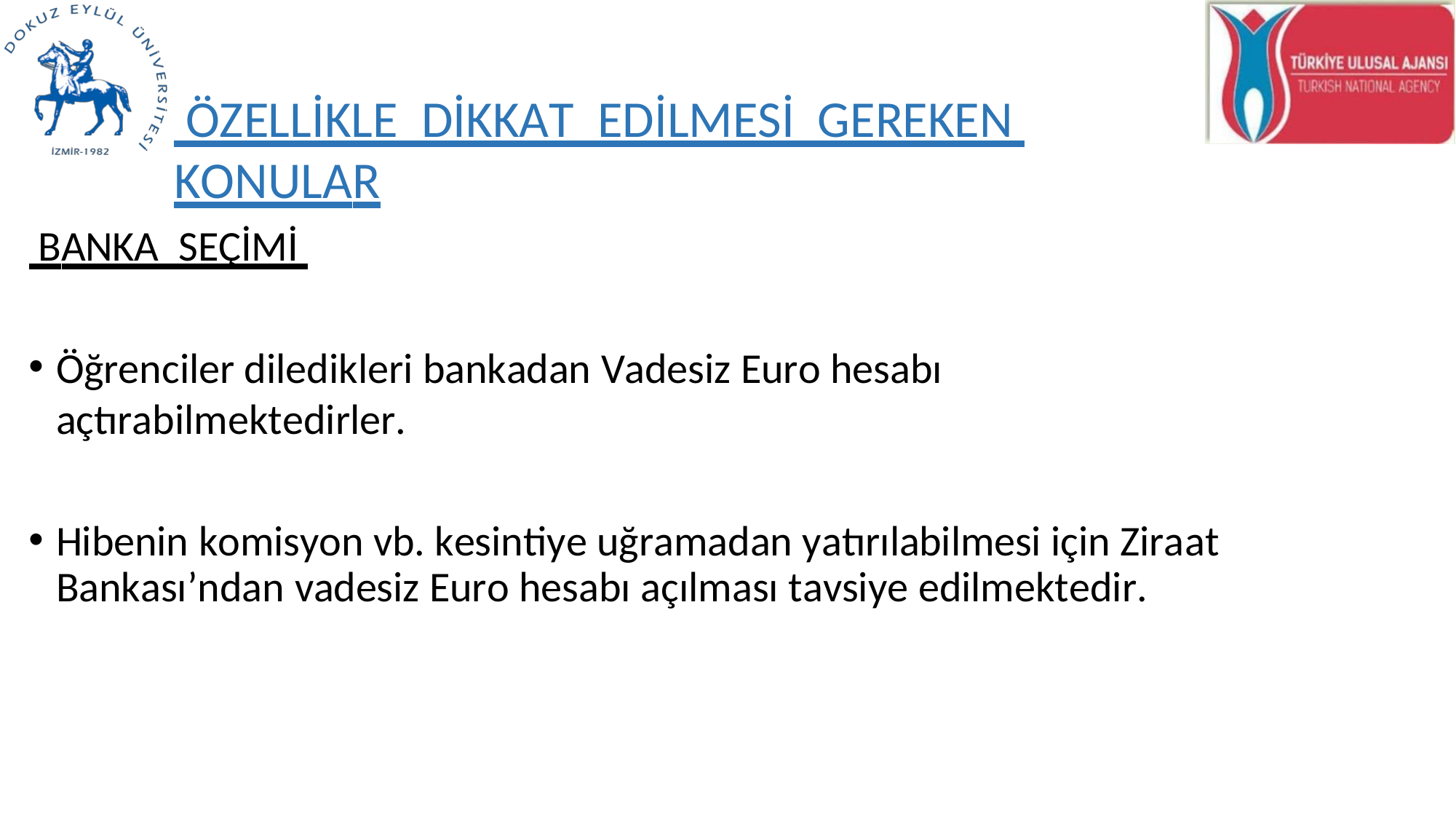

ÖZELLİKLE  DİKKAT  EDİLMESİ  GEREKEN  KONULAR
 BANKA  SEÇİMİ

Öğrenciler diledikleri bankadan Vadesiz Euro hesabı açtırabilmektedirler.

Hibenin komisyon vb. kesintiye uğramadan yatırılabilmesi için Ziraat
Bankası’ndan vadesiz Euro hesabı açılması tavsiye edilmektedir.